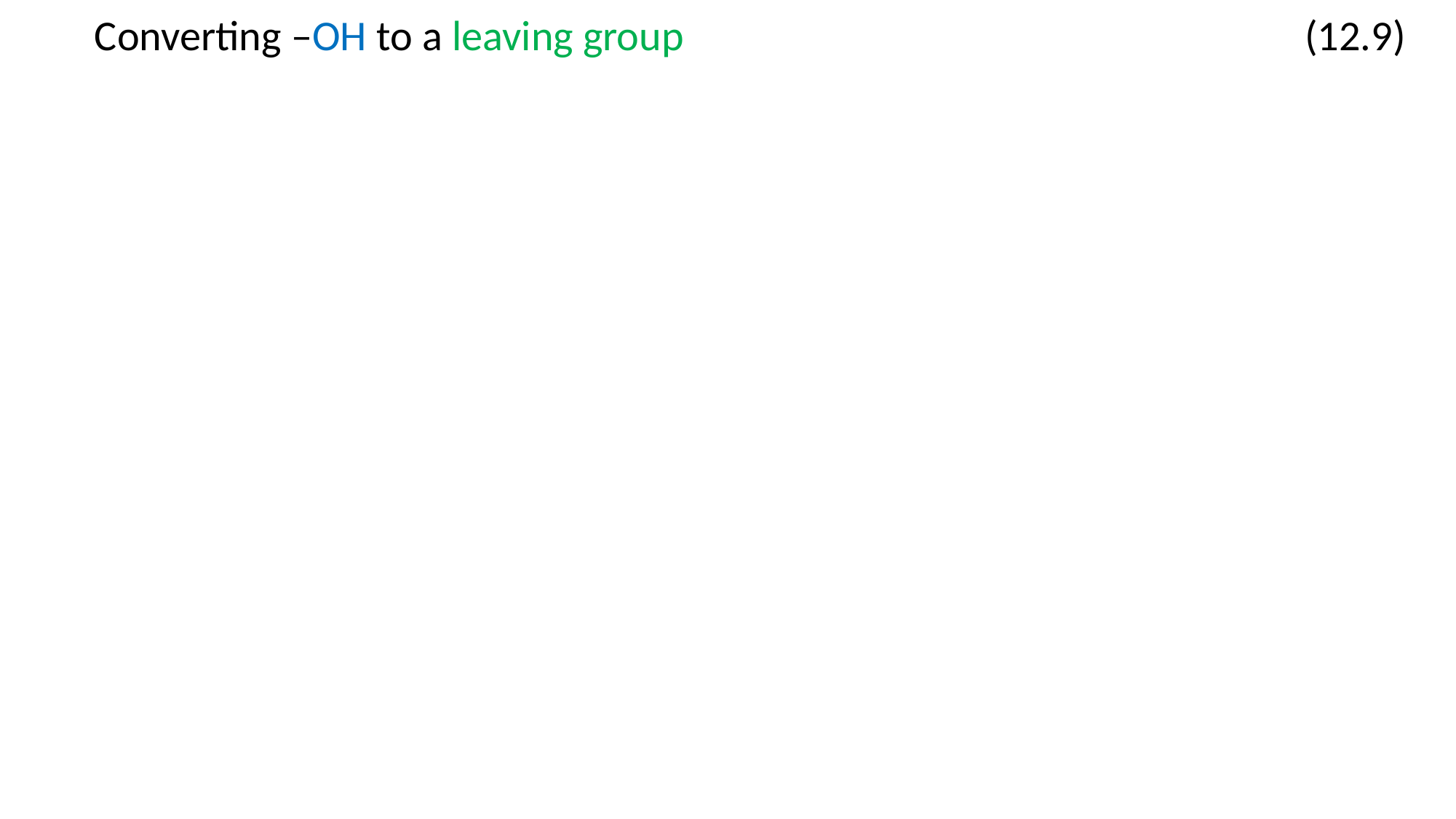

# Converting –OH to a leaving group						 (12.9)